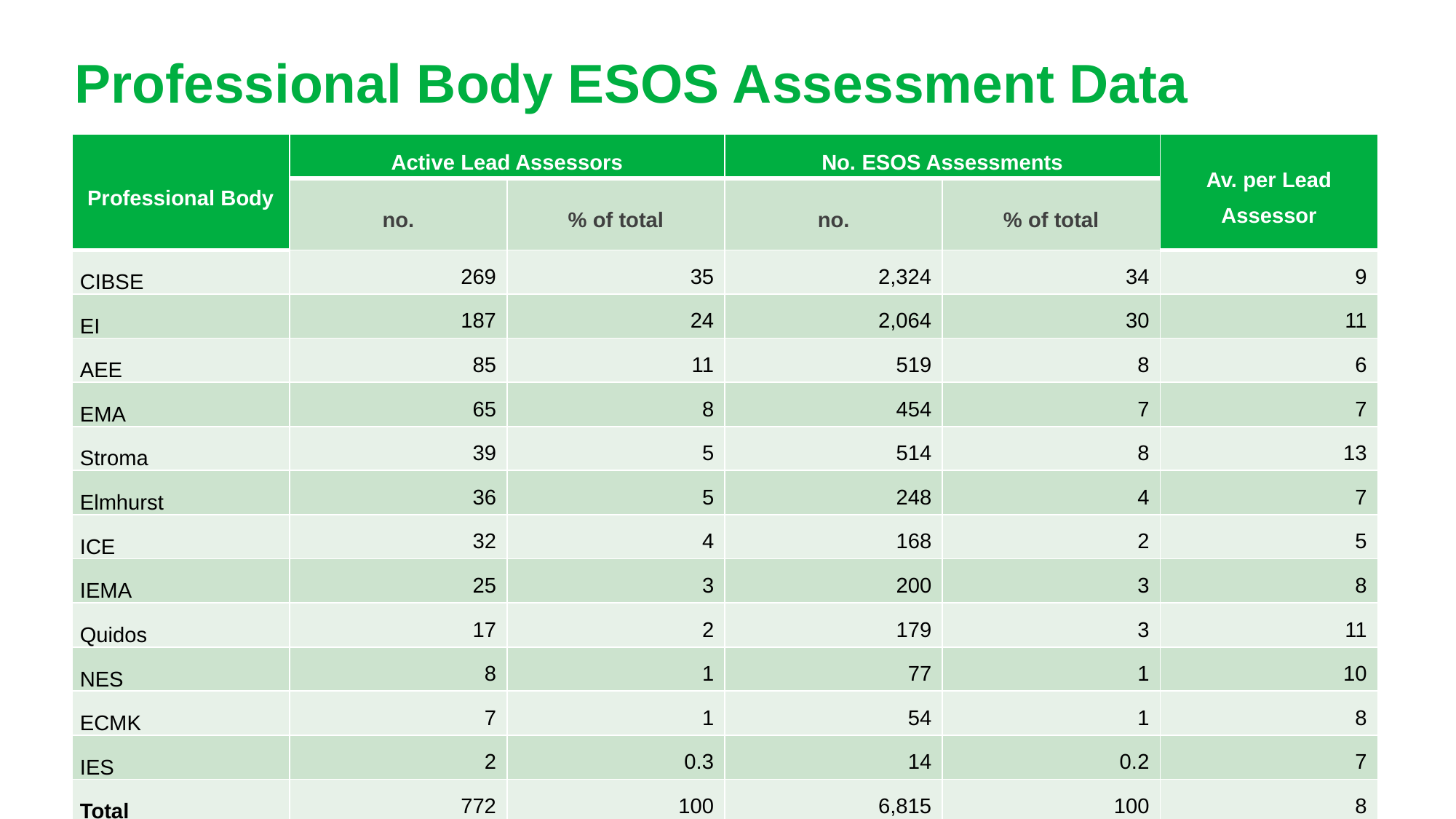

# Professional Body ESOS Assessment Data
| Professional Body | Active Lead Assessors |  | No. ESOS Assessments |  | Av. per Lead Assessor |
| --- | --- | --- | --- | --- | --- |
|  | no. | % of total | no. | % of total |  |
| CIBSE | 269 | 35 | 2,324 | 34 | 9 |
| EI | 187 | 24 | 2,064 | 30 | 11 |
| AEE | 85 | 11 | 519 | 8 | 6 |
| EMA | 65 | 8 | 454 | 7 | 7 |
| Stroma | 39 | 5 | 514 | 8 | 13 |
| Elmhurst | 36 | 5 | 248 | 4 | 7 |
| ICE | 32 | 4 | 168 | 2 | 5 |
| IEMA | 25 | 3 | 200 | 3 | 8 |
| Quidos | 17 | 2 | 179 | 3 | 11 |
| NES | 8 | 1 | 77 | 1 | 10 |
| ECMK | 7 | 1 | 54 | 1 | 8 |
| IES | 2 | 0.3 | 14 | 0.2 | 7 |
| Total | 772 | 100 | 6,815 | 100 | 8 |